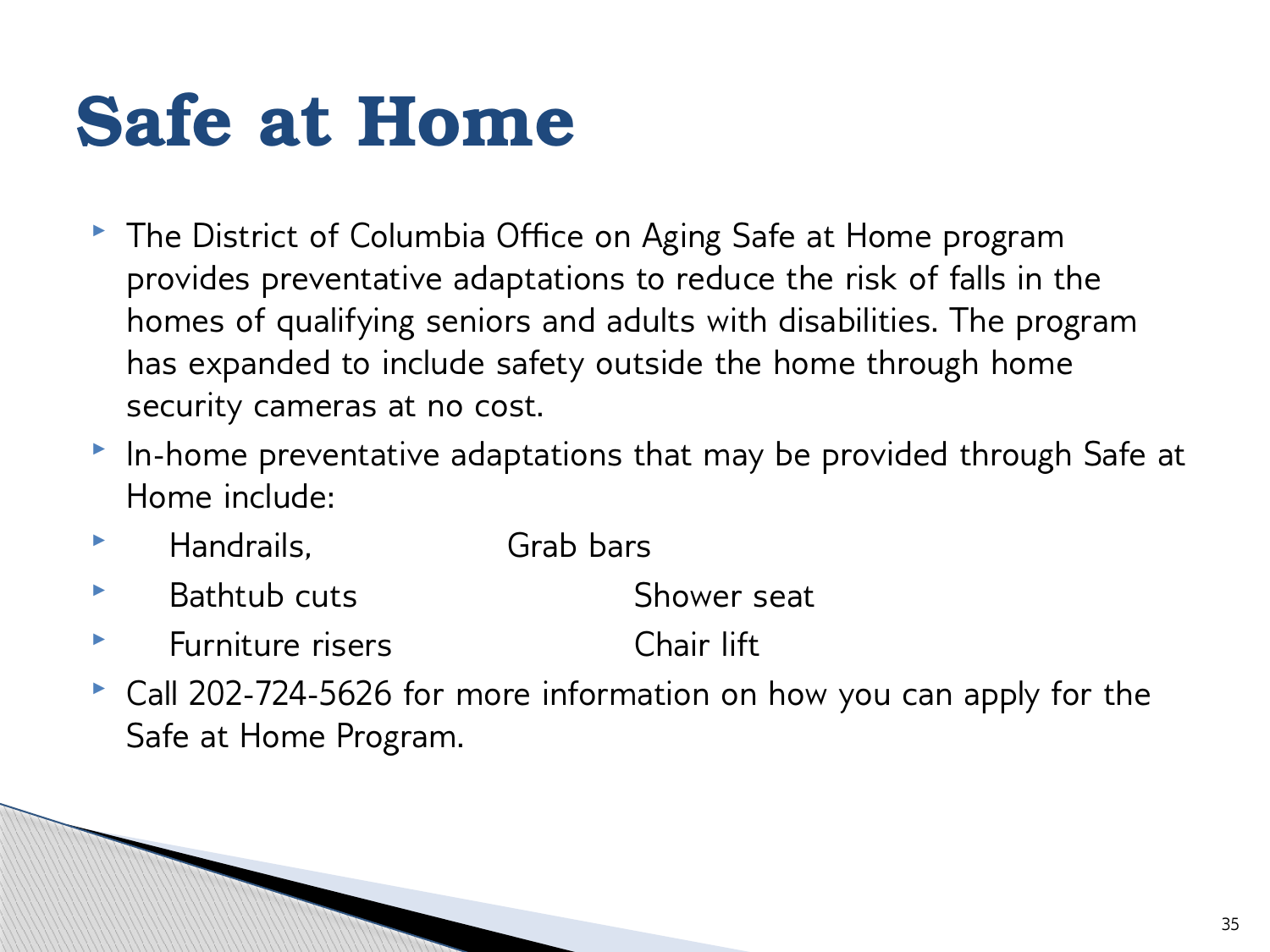

# Safe at Home
The District of Columbia Office on Aging Safe at Home program provides preventative adaptations to reduce the risk of falls in the homes of qualifying seniors and adults with disabilities. The program has expanded to include safety outside the home through home security cameras at no cost.
In-home preventative adaptations that may be provided through Safe at Home include:
    Handrails,     		Grab bars
    Bathtub cuts     		Shower seat
    Furniture risers       		Chair lift
Call 202-724-5626 for more information on how you can apply for the Safe at Home Program.
35